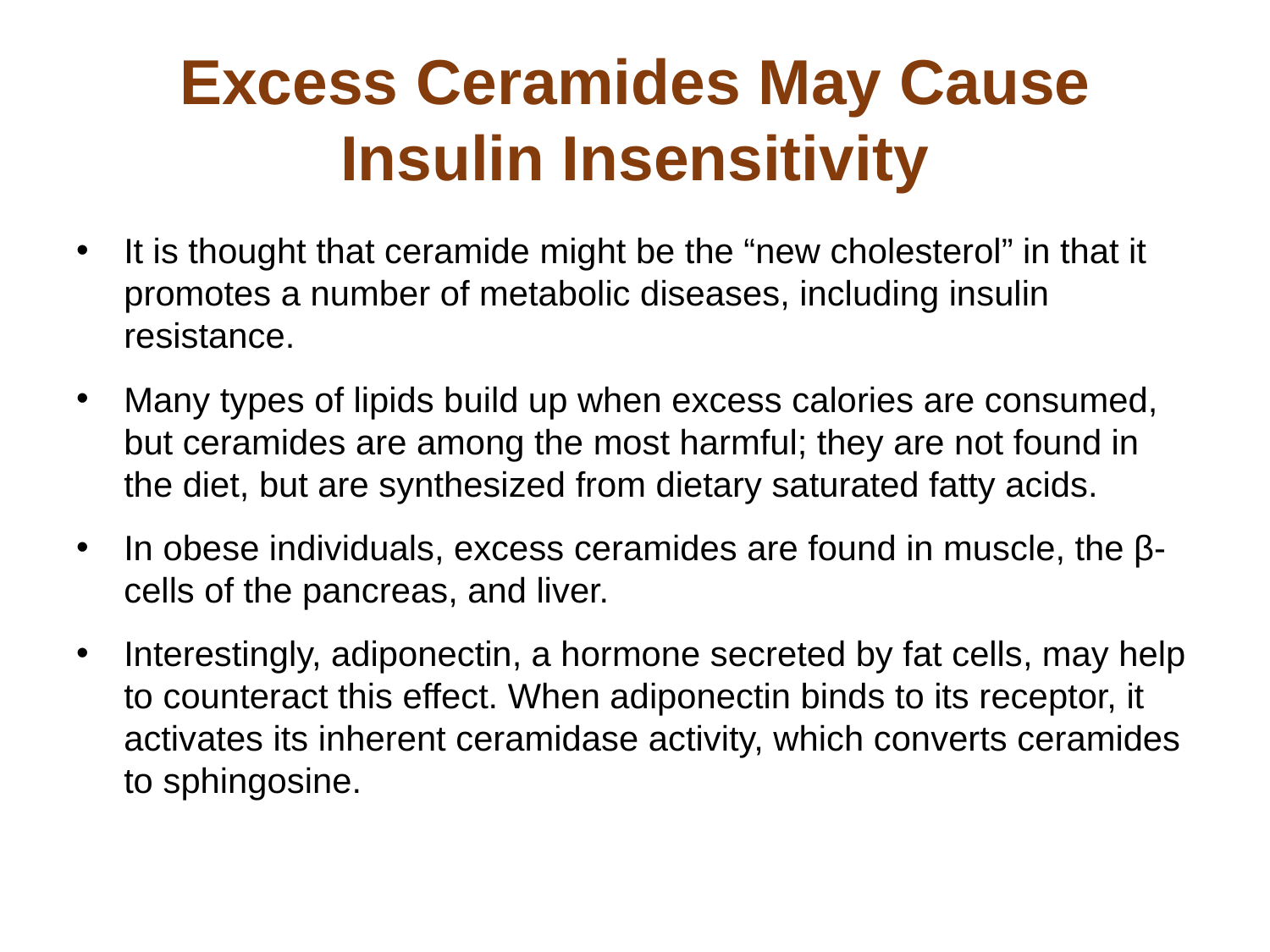

# Excess Ceramides May Cause Insulin Insensitivity
It is thought that ceramide might be the “new cholesterol” in that it promotes a number of metabolic diseases, including insulin resistance.
Many types of lipids build up when excess calories are consumed, but ceramides are among the most harmful; they are not found in the diet, but are synthesized from dietary saturated fatty acids.
In obese individuals, excess ceramides are found in muscle, the β-cells of the pancreas, and liver.
Interestingly, adiponectin, a hormone secreted by fat cells, may help to counteract this effect. When adiponectin binds to its receptor, it activates its inherent ceramidase activity, which converts ceramides to sphingosine.